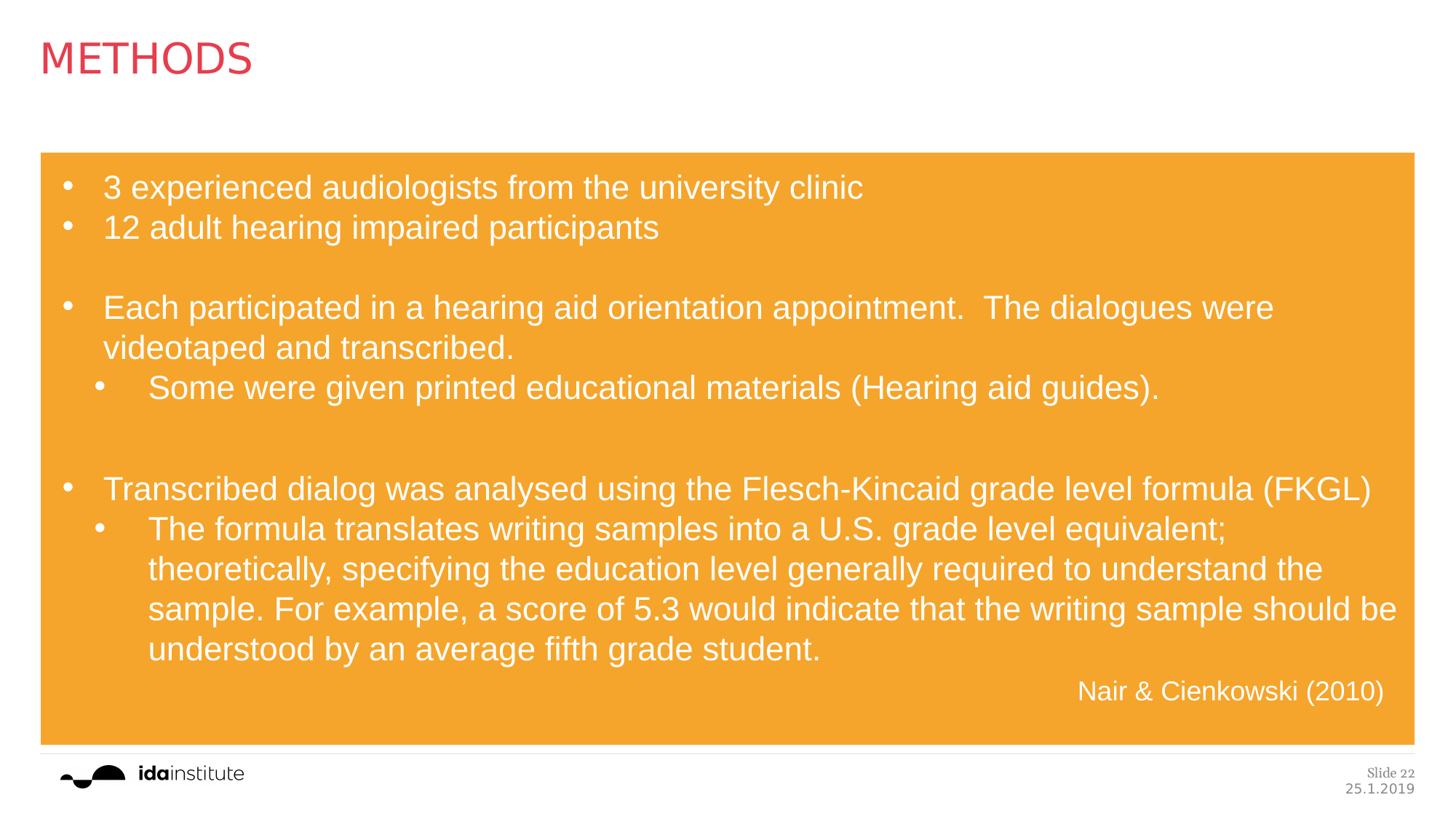

# Methods
3 experienced audiologists from the university clinic
12 adult hearing impaired participants

Each participated in a hearing aid orientation appointment.  The dialogues were videotaped and transcribed.
Some were given printed educational materials (Hearing aid guides).

Transcribed dialog was analysed using the Flesch-Kincaid grade level formula (FKGL)
The formula translates writing samples into a U.S. grade level equivalent; theoretically, specifying the education level generally required to understand the sample. For example, a score of 5.3 would indicate that the writing sample should be understood by an average fifth grade student.
                                                                                                          Nair & Cienkowski (2010)

Slide 22
25.1.2019